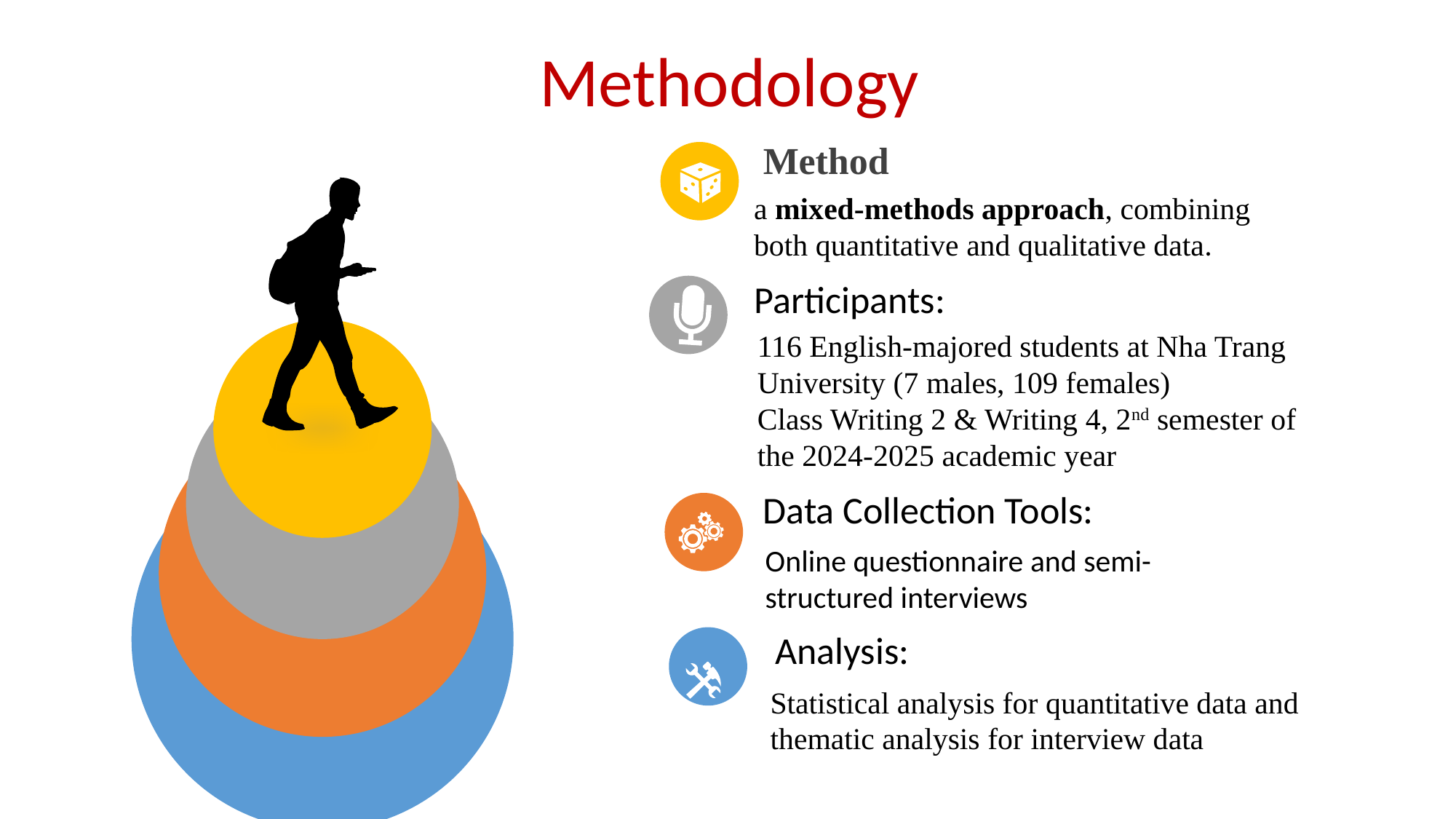

Methodology
Method
a mixed-methods approach, combining both quantitative and qualitative data.

Participants:
116 English-majored students at Nha Trang University (7 males, 109 females)
Class Writing 2 & Writing 4, 2nd semester of the 2024-2025 academic year

Data Collection Tools:
Online questionnaire and semi-structured interviews

Analysis:
Statistical analysis for quantitative data and thematic analysis for interview data